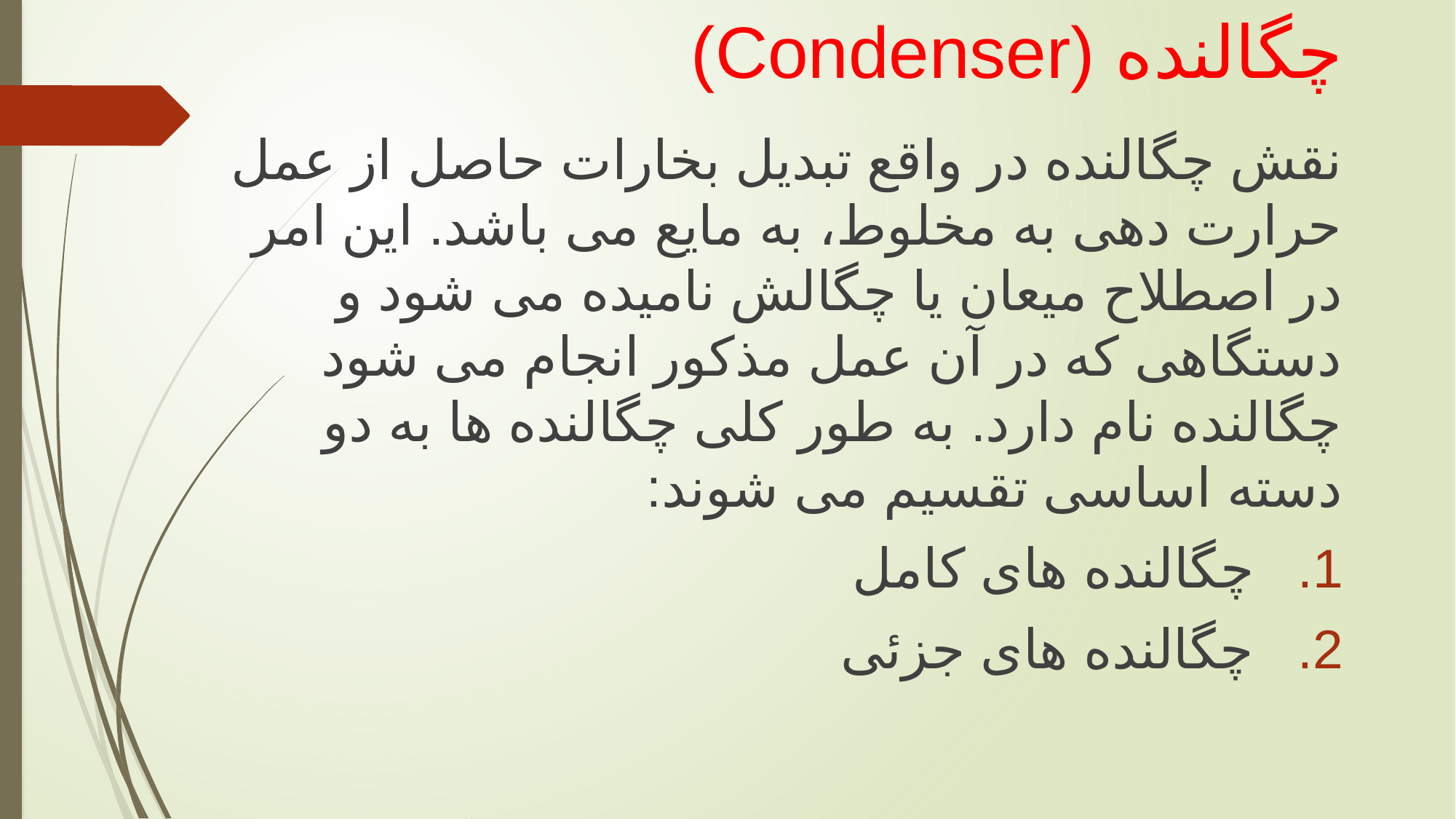

# چگالنده (Condenser)
نقش چگالنده در واقع تبدیل بخارات حاصل از عمل حرارت دهی به مخلوط، به مایع می باشد. این امر در اصطلاح میعان یا چگالش نامیده می شود و دستگاهی که در آن عمل مذکور انجام می شود چگالنده نام دارد. به طور کلی چگالنده ها به دو دسته اساسی تقسیم می شوند:
چگالنده های کامل
چگالنده های جزئی